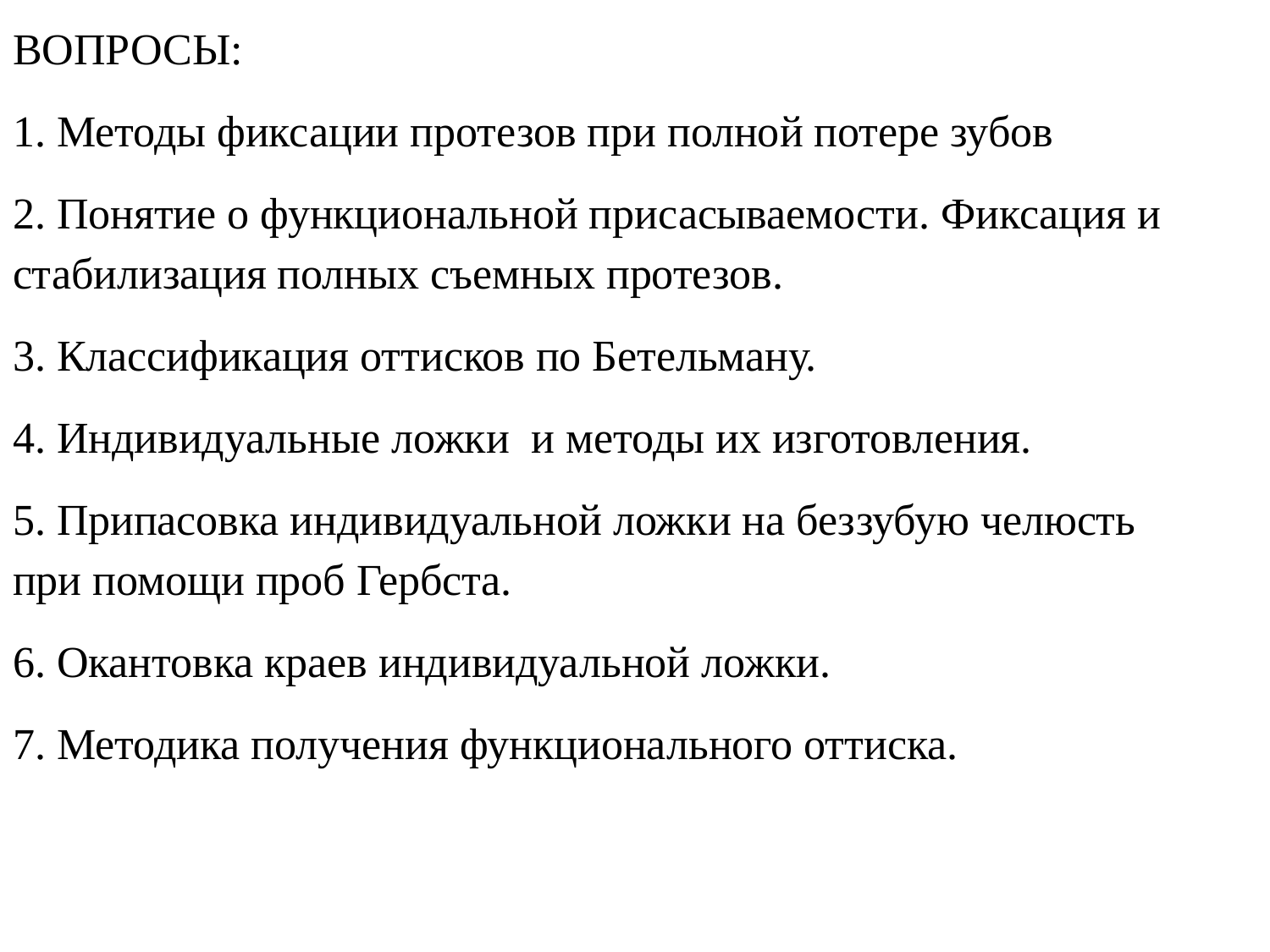

ВОПРОСЫ:
1. Методы фиксации протезов при полной потере зубов
2. Понятие о функциональной присасываемости. Фиксация и стабилизация полных съемных протезов.
3. Классификация оттисков по Бетельману.
4. Индивидуальные ложки  и методы их изготовления.
5. Припасовка индивидуальной ложки на беззубую челюсть при помощи проб Гербста.
6. Окантовка краев индивидуальной ложки.
7. Методика получения функционального оттиска.